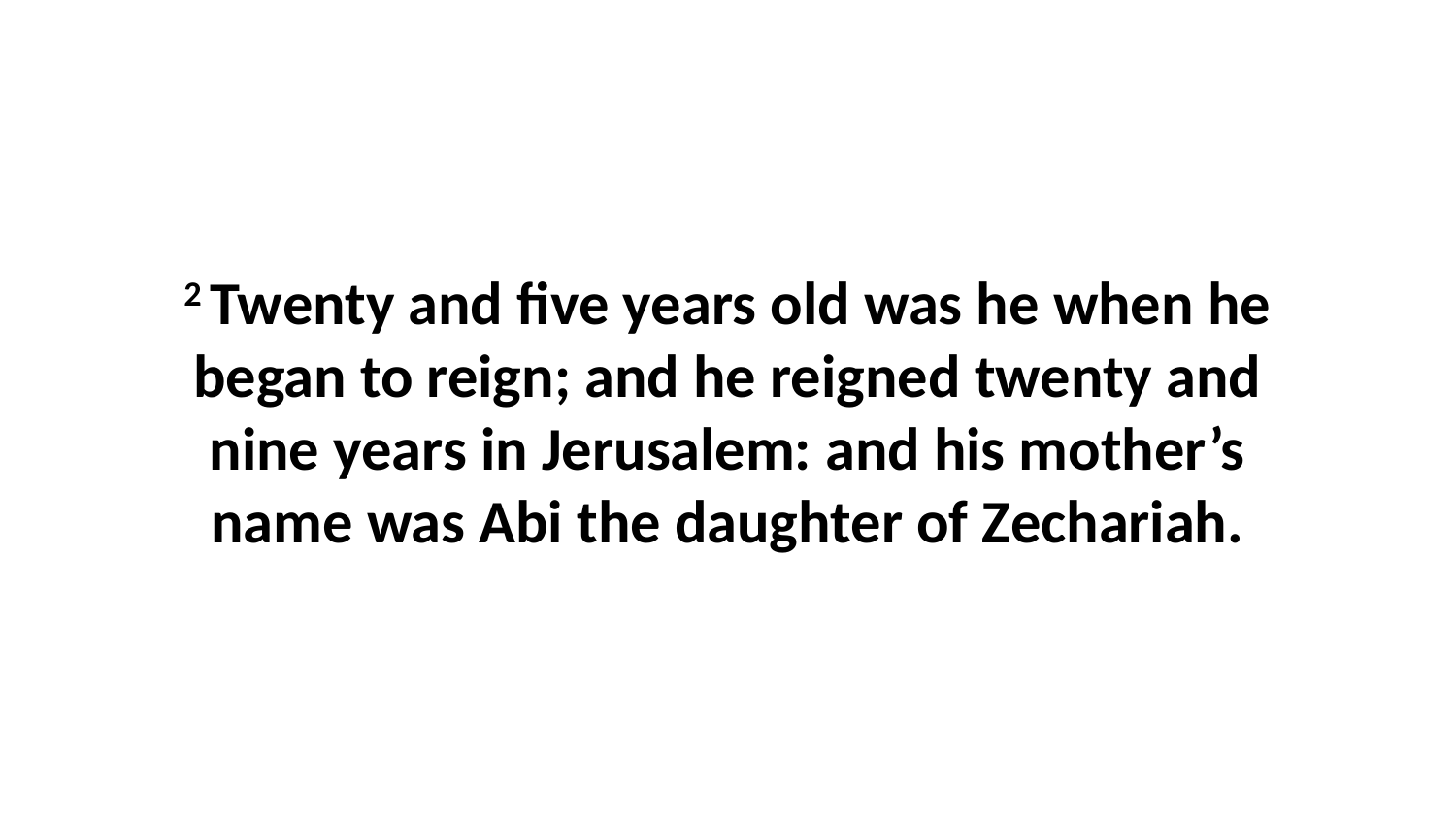

2 Twenty and five years old was he when he began to reign; and he reigned twenty and nine years in Jerusalem: and his mother’s name was Abi the daughter of Zechariah.